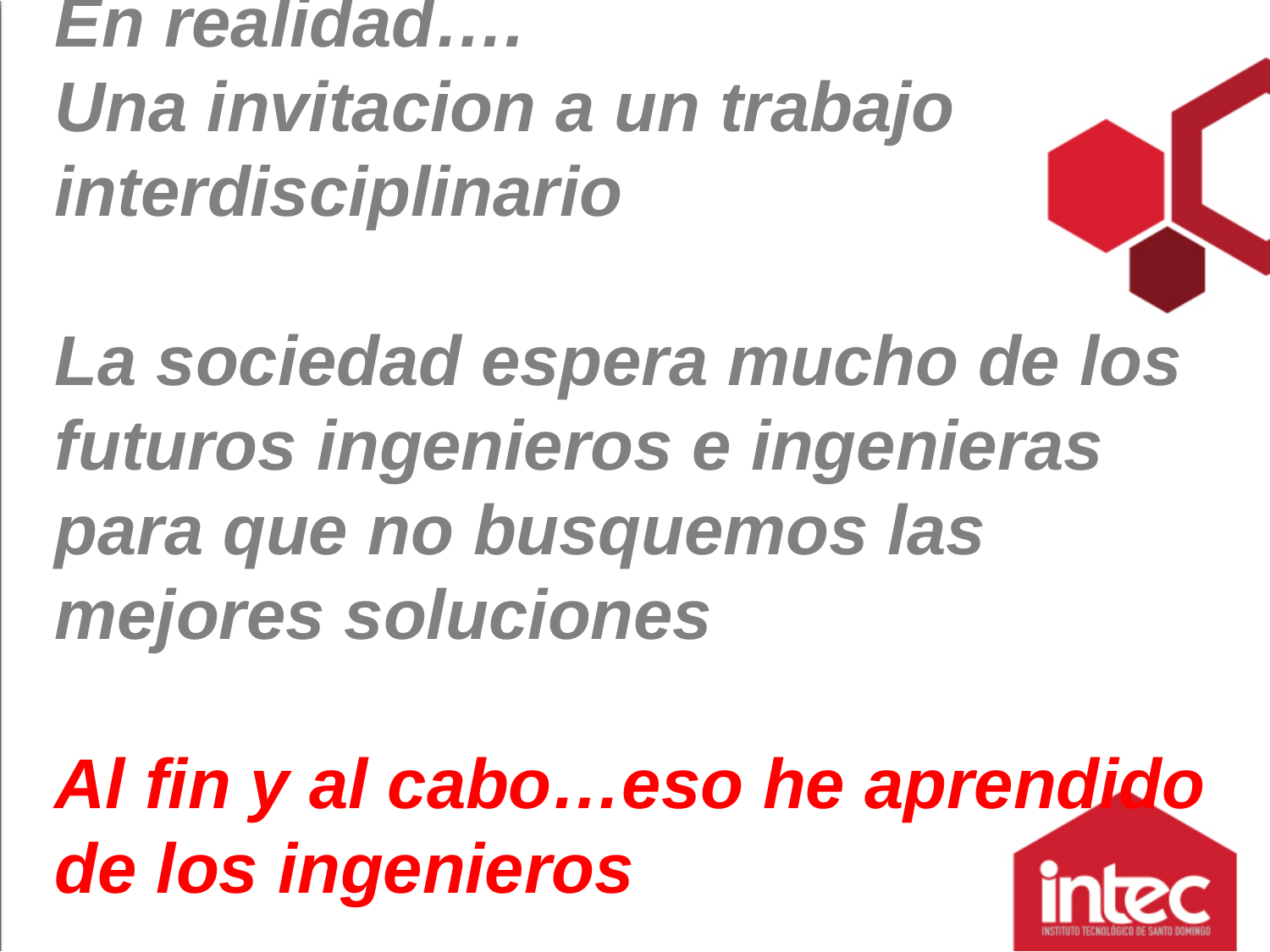

# En realidad…. Una invitacion a un trabajo interdisciplinario La sociedad espera mucho de los futuros ingenieros e ingenieras para que no busquemos las mejores soluciones Al fin y al cabo…eso he aprendido de los ingenieros